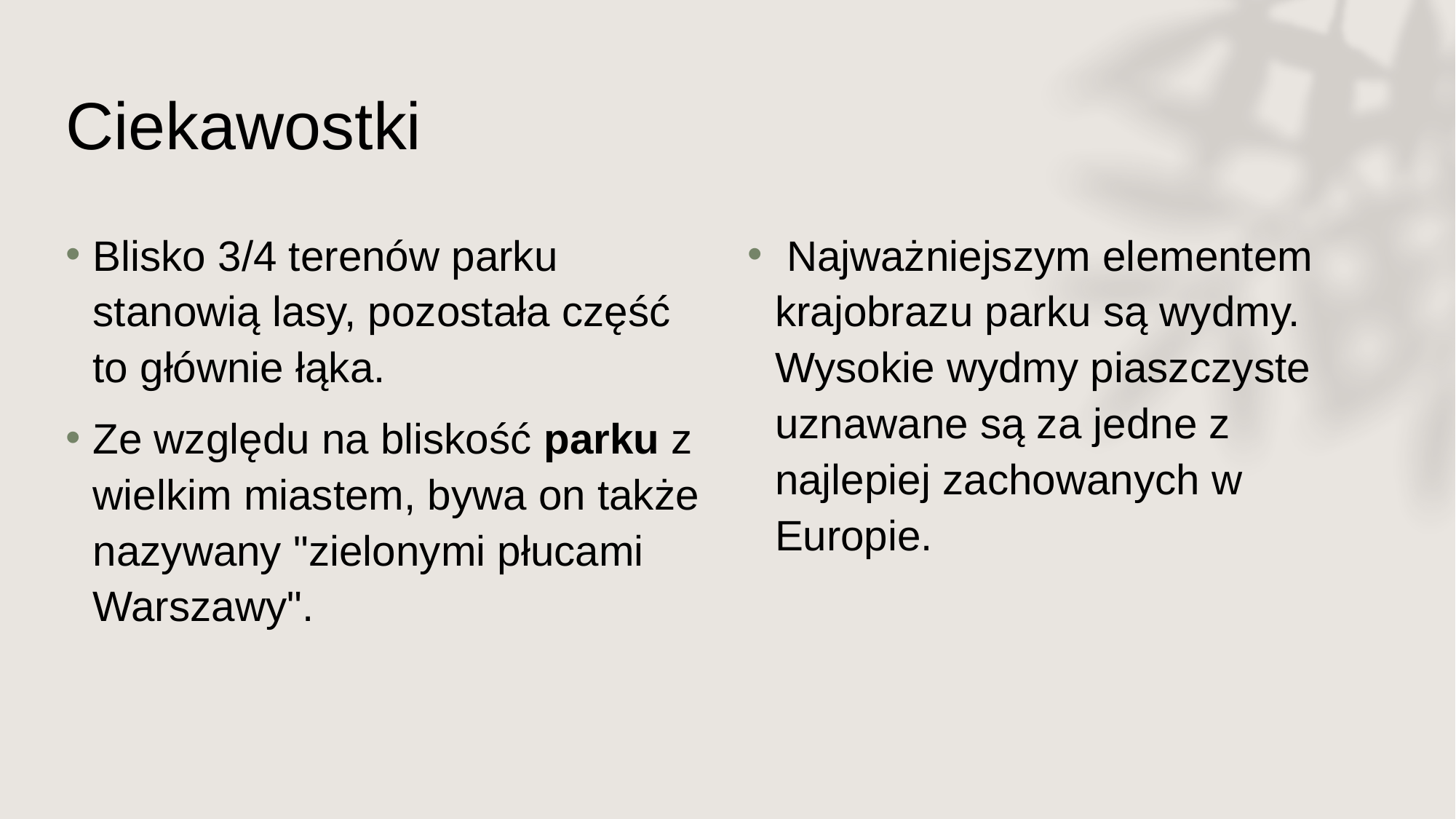

# Ciekawostki
Blisko 3/4 terenów parku stanowią lasy, pozostała część to głównie łąka.
Ze względu na bliskość parku z wielkim miastem, bywa on także nazywany "zielonymi płucami Warszawy".

 Najważniejszym elementem krajobrazu parku są wydmy. Wysokie wydmy piaszczyste uznawane są za jedne z najlepiej zachowanych w Europie.